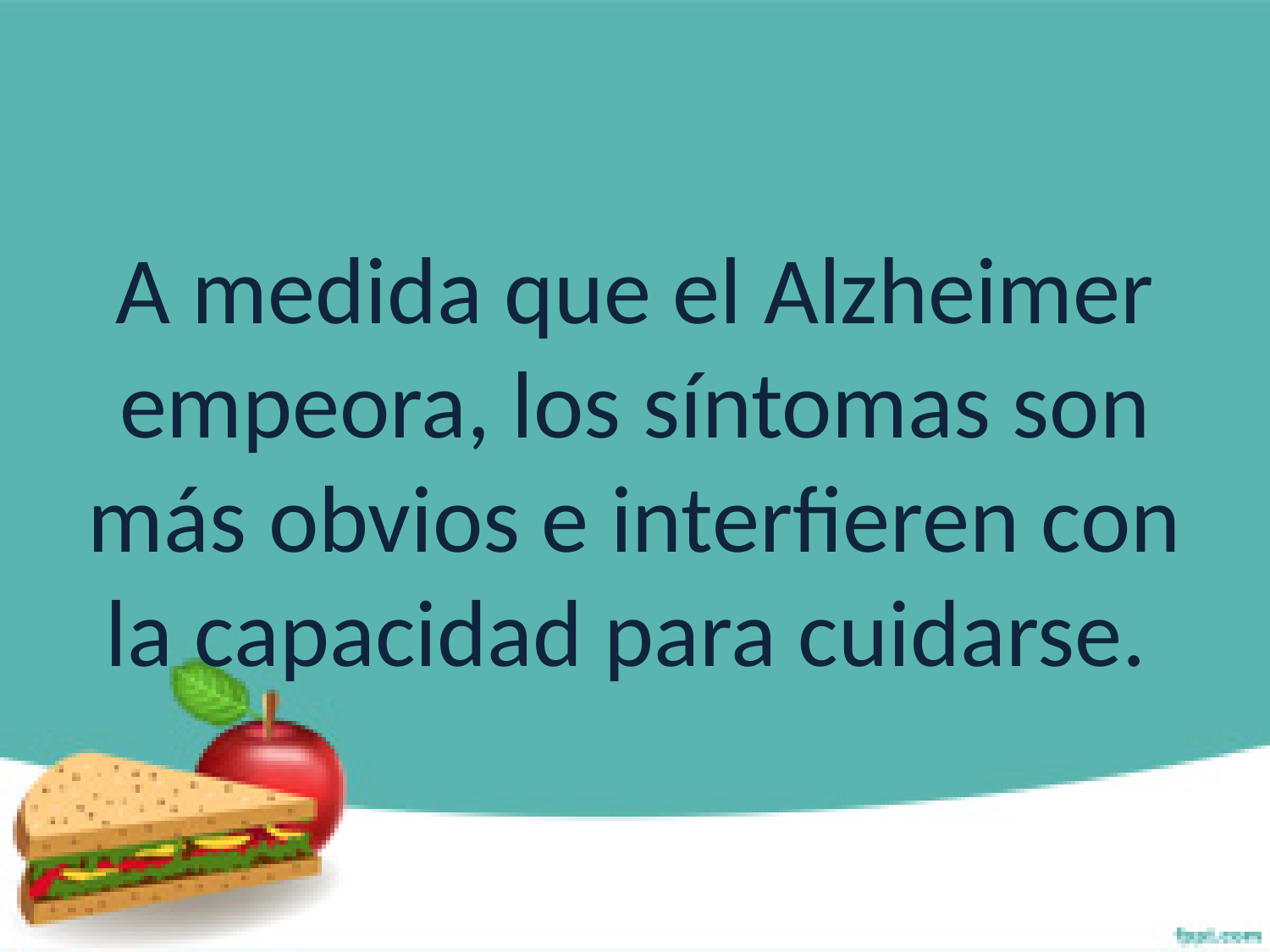

# A medida que el Alzheimer empeora, los síntomas son más obvios e interfieren con la capacidad para cuidarse.